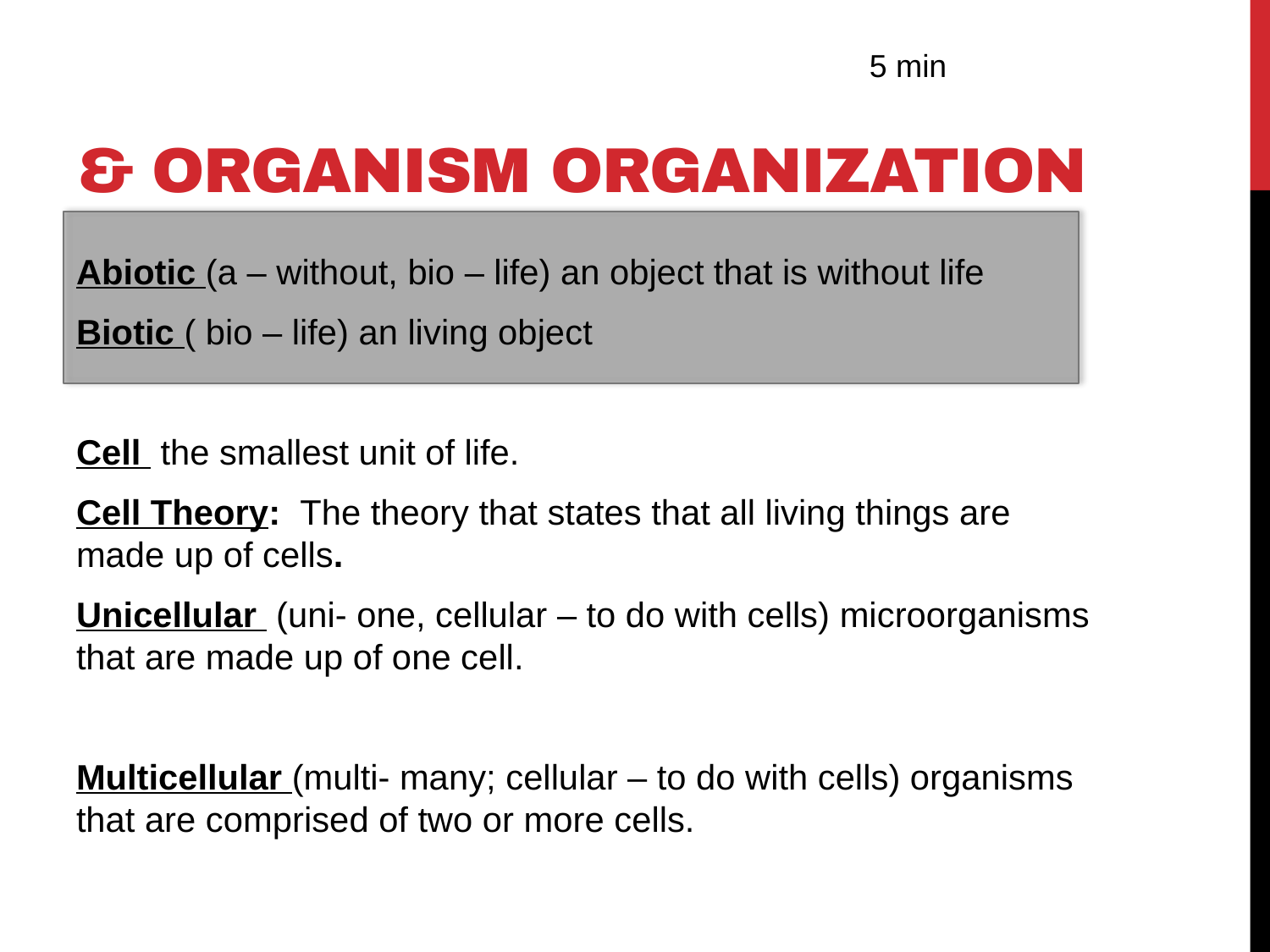

# & Organism Organization
5 min

Abiotic (a – without, bio – life) an object that is without life
Biotic ( bio – life) an living object

Cell  the smallest unit of life.
Cell Theory:  The theory that states that all living things are made up of cells.
Unicellular  (uni- one, cellular – to do with cells) microorganisms that are made up of one cell.

Multicellular (multi- many; cellular – to do with cells) organisms that are comprised of two or more cells.